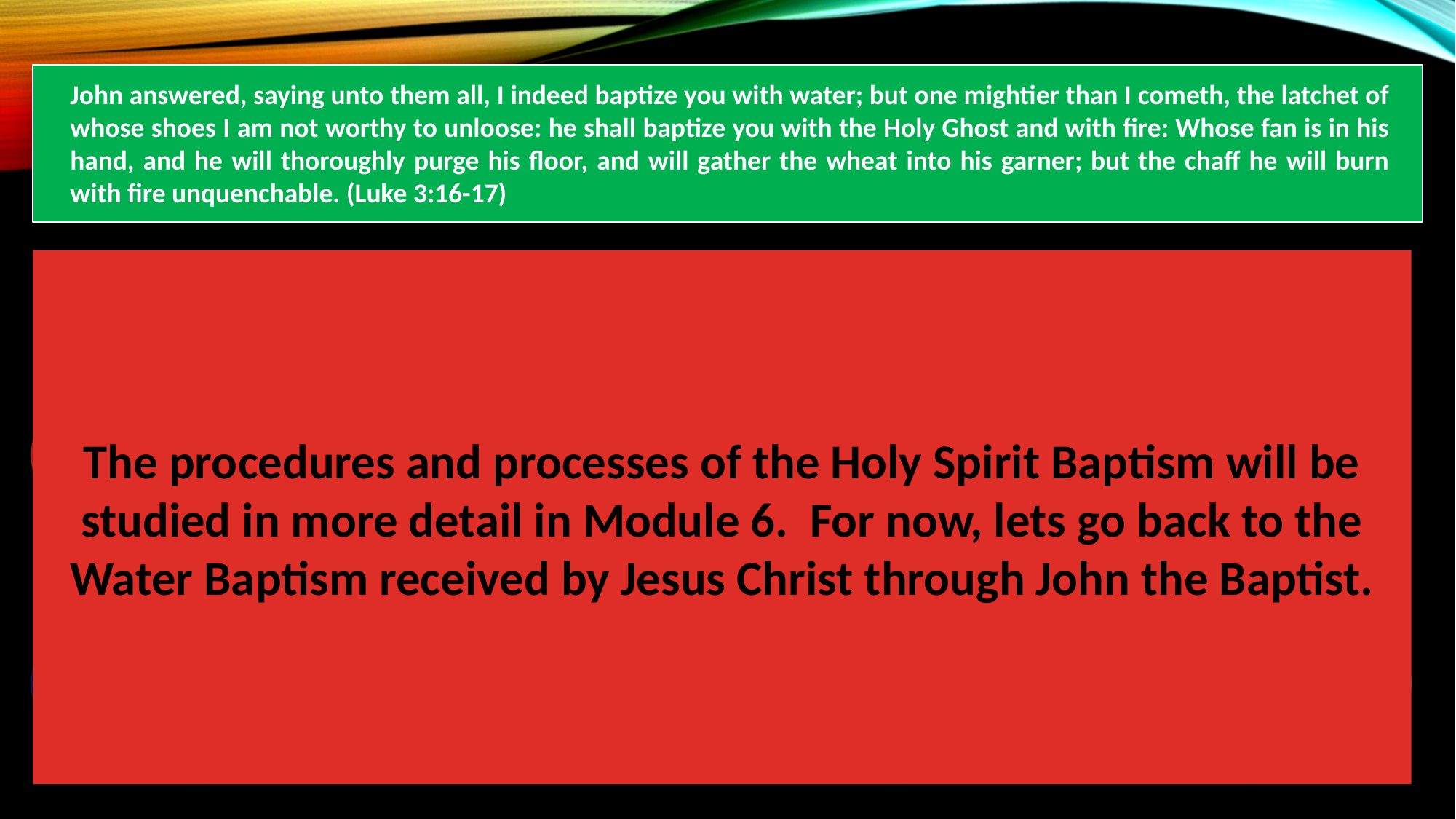

John answered, saying unto them all, I indeed baptize you with water; but one mightier than I cometh, the latchet of whose shoes I am not worthy to unloose: he shall baptize you with the Holy Ghost and with fire: Whose fan is in his hand, and he will thoroughly purge his floor, and will gather the wheat into his garner; but the chaff he will burn with fire unquenchable. (Luke 3:16-17)
The procedures and processes of the Holy Spirit Baptism will be studied in more detail in Module 6.  For now, lets go back to the Water Baptism received by Jesus Christ through John the Baptist.
John’s Baptism of Repentance is done with water
Christ’s Baptism of Redemption gives the Holy Ghost to a believer
Those baptized with the Holy Ghost receive the Baptism of Fire
The Holy Spirit and His Fire are inside those believers baptized in Christ
Most Christian leaders pray and lay hands upon a newly baptized believer…
…To transfer a part of the Holy Spirit into a baptized believer
The fire of the Holy Spirit purges the believer of sin
Holy Spirit fire reveals the good works of the Lord within a believer